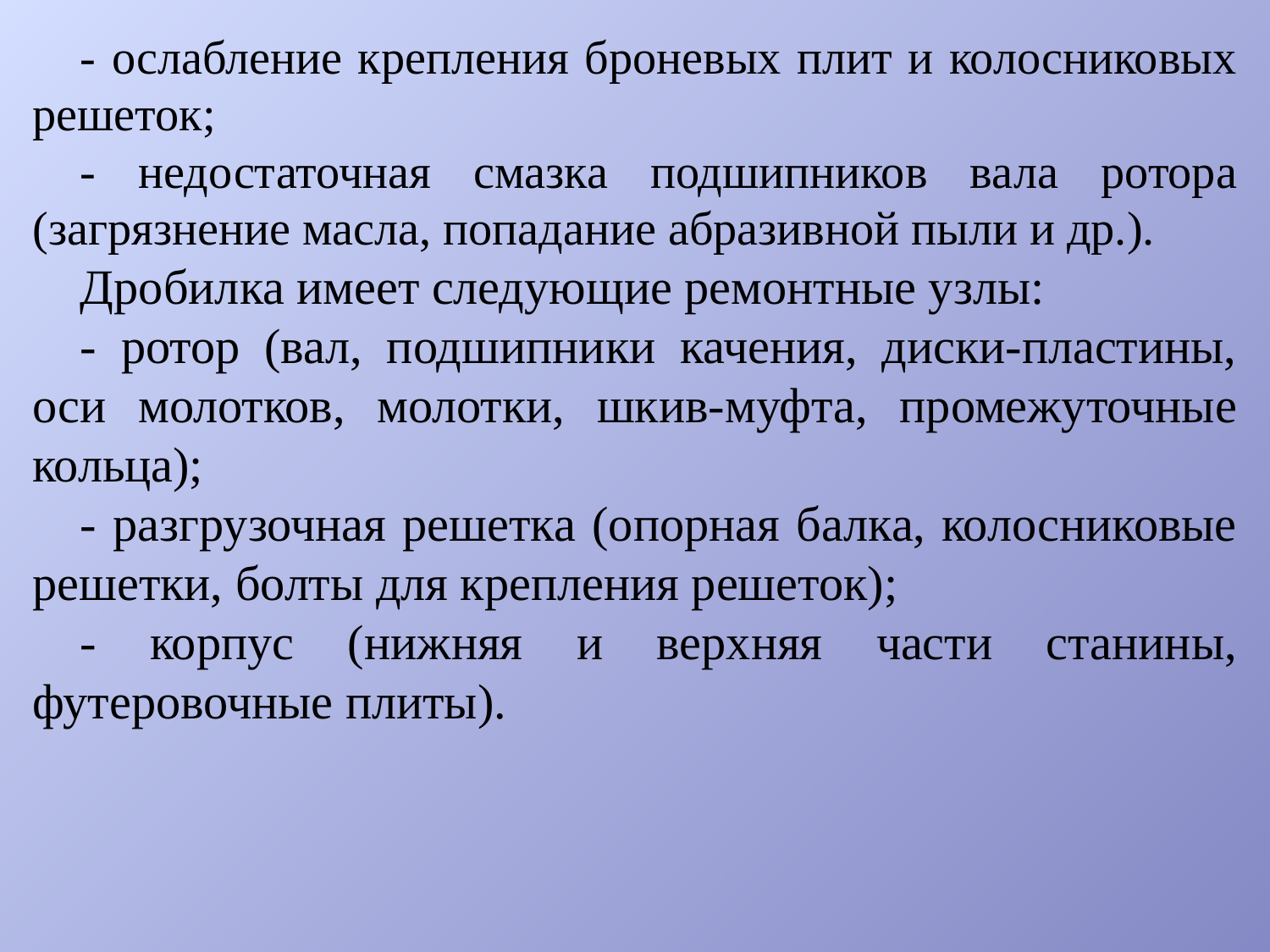

- ослабление крепления броневых плит и колосниковых решеток;
- недостаточная смазка подшипников вала ротора (загрязнение масла, попадание абразивной пыли и др.).
Дробилка имеет следующие ремонтные узлы:
- ротор (вал, подшипники качения, диски-пластины, оси молотков, молотки, шкив-муфта, промежуточные кольца);
- разгрузочная решетка (опорная балка, колосниковые решетки, болты для крепления решеток);
- корпус (нижняя и верхняя части станины, футеровочные плиты).